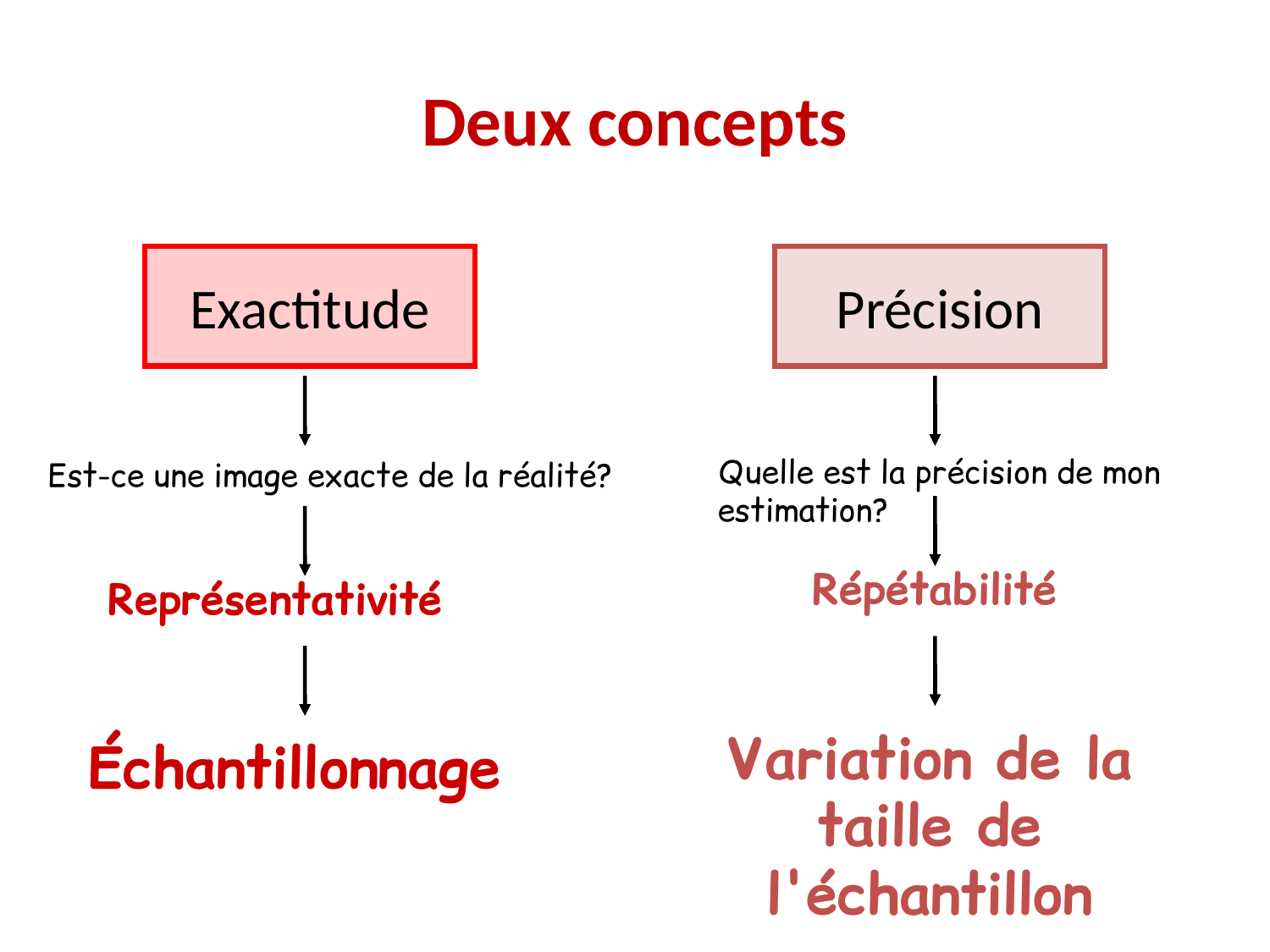

Deux concepts
Exactitude
Précision

Quelle est la précision de mon estimation?
Est-ce une image exacte de la réalité?

Répétabilité
Représentativité

Variation de la taille de l'échantillon
Échantillonnage